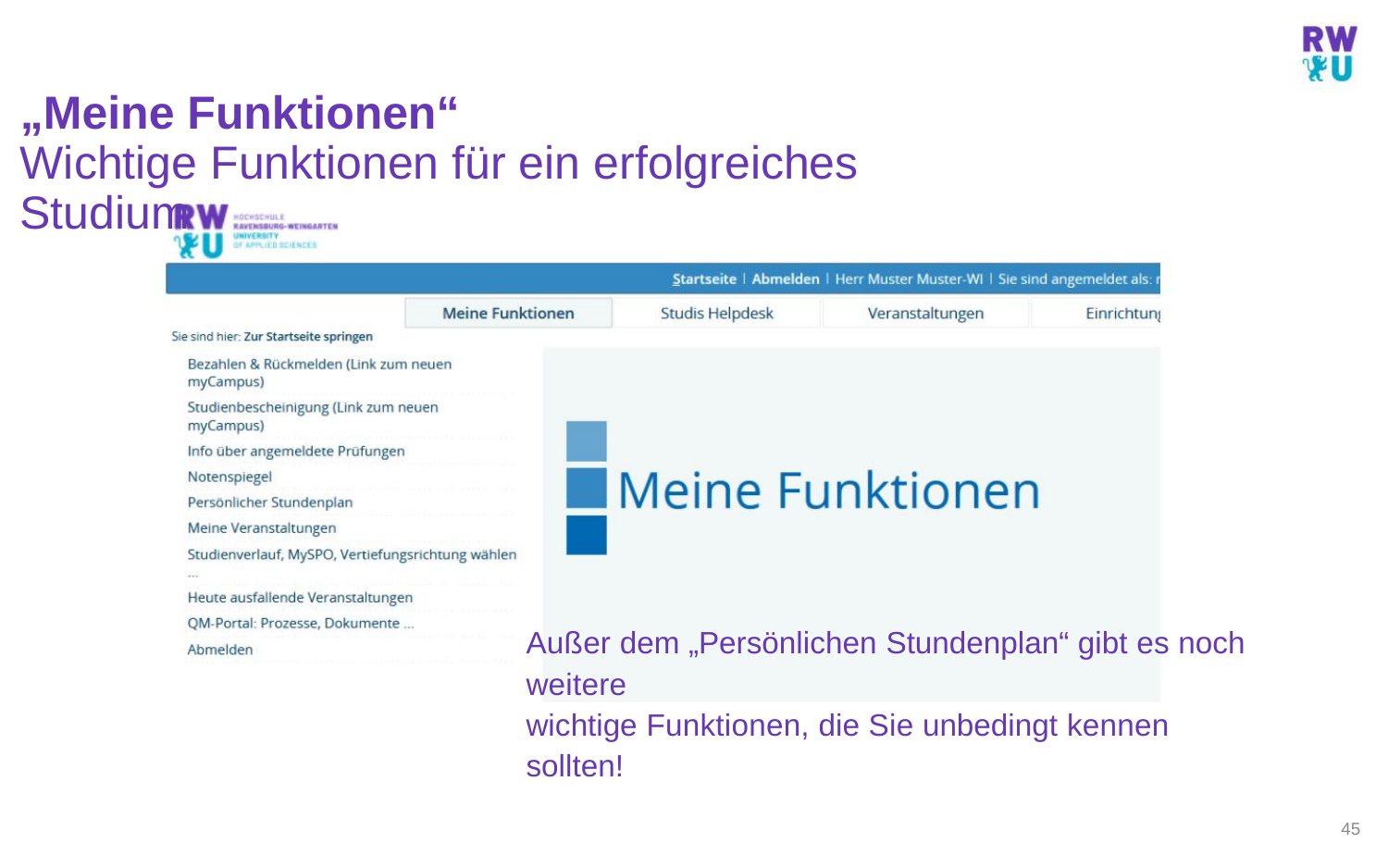

„Meine Funktionen“
Wichtige Funktionen für ein erfolgreiches Studium
Außer dem „Persönlichen Stundenplan“ gibt es noch weitere
wichtige Funktionen, die Sie unbedingt kennen sollten!
45
M.Sc. Moritz Haag, Einführung ins LSF System
44